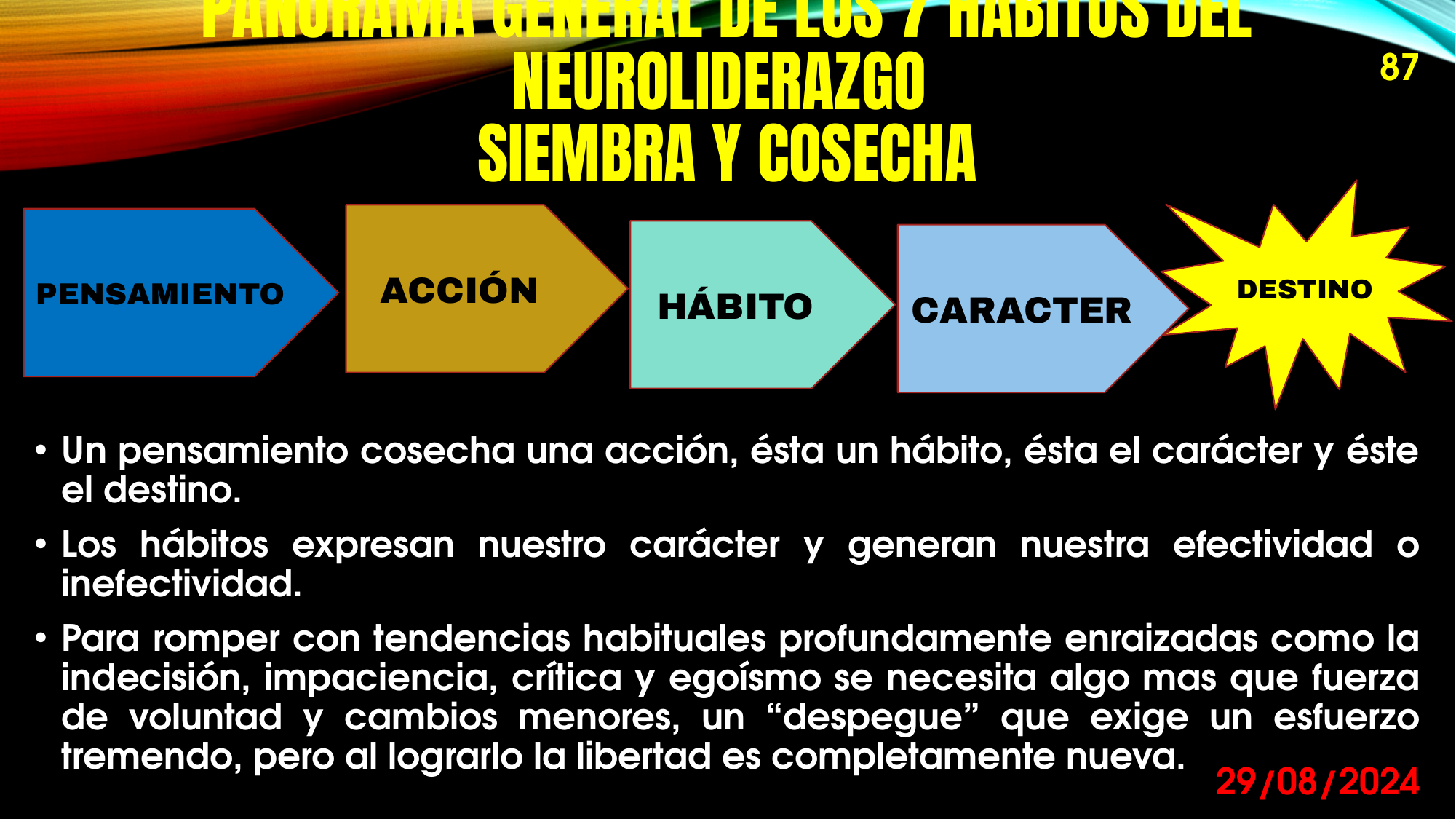

# PANORAMA GENERAL DE LOS 7 HÁBITOS DEL NEUROLIDERAZGO Siembra y cosecha
87
DESTINO
ACCIÓN
PENSAMIENTO
HÁBITO
CARACTER
Un pensamiento cosecha una acción, ésta un hábito, ésta el carácter y éste el destino.
Los hábitos expresan nuestro carácter y generan nuestra efectividad o inefectividad.
Para romper con tendencias habituales profundamente enraizadas como la indecisión, impaciencia, crítica y egoísmo se necesita algo mas que fuerza de voluntad y cambios menores, un “despegue” que exige un esfuerzo tremendo, pero al lograrlo la libertad es completamente nueva.
29/08/2024